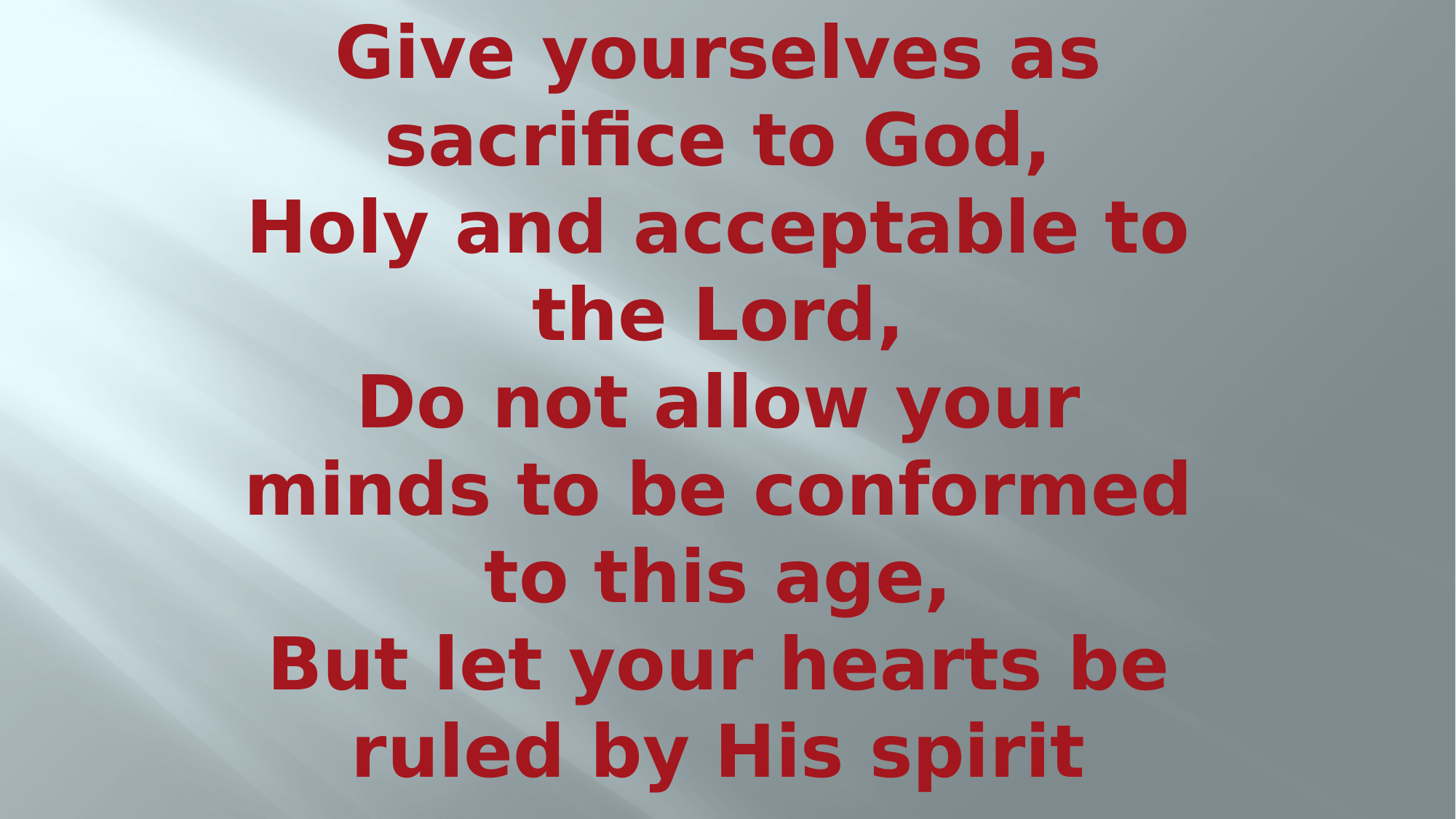

# Give yourselves as sacrifice to God, Holy and acceptable to the Lord, Do not allow your minds to be conformed to this age, But let your hearts be ruled by His spirit